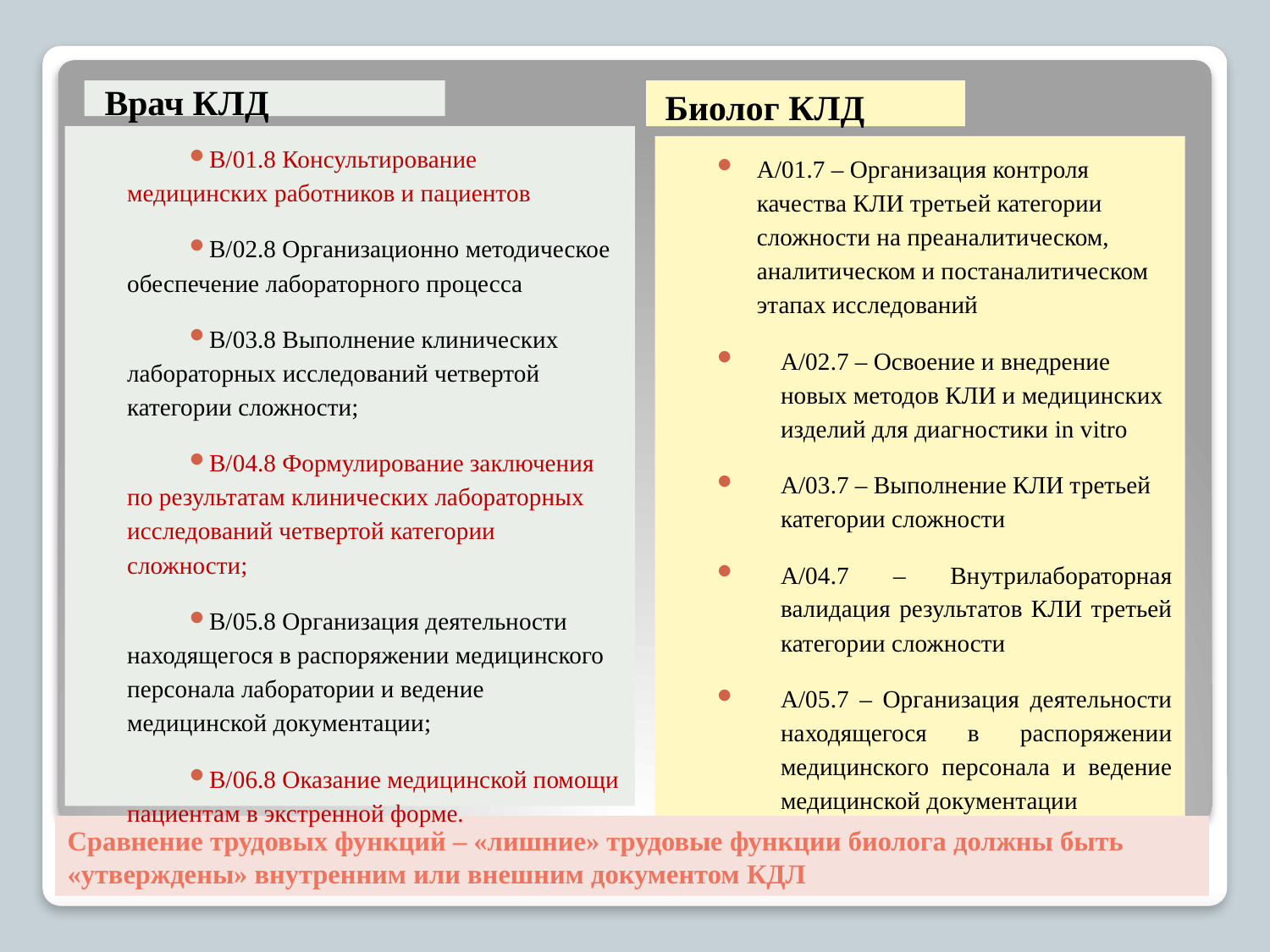

Врач КЛД
Биолог КЛД
В/01.8 Консультирование медицинских работников и пациентов
В/02.8 Организационно методическое обеспечение лабораторного процесса
В/03.8 Выполнение клинических лабораторных исследований четвертой категории сложности;
В/04.8 Формулирование заключения по результатам клинических лабораторных исследований четвертой категории сложности;
В/05.8 Организация деятельности находящегося в распоряжении медицинского персонала лаборатории и ведение медицинской документации;
В/06.8 Оказание медицинской помощи пациентам в экстренной форме.

А/01.7 – Организация контроля качества КЛИ третьей категории сложности на преаналитическом, аналитическом и постаналитическом этапах исследований
А/02.7 – Освоение и внедрение новых методов КЛИ и медицинских изделий для диагностики in vitro
А/03.7 – Выполнение КЛИ третьей категории сложности
А/04.7 – Внутрилабораторная валидация результатов КЛИ третьей категории сложности
А/05.7 – Организация деятельности находящегося в распоряжении медицинского персонала и ведение медицинской документации

# Сравнение трудовых функций – «лишние» трудовые функции биолога должны быть «утверждены» внутренним или внешним документом КДЛ